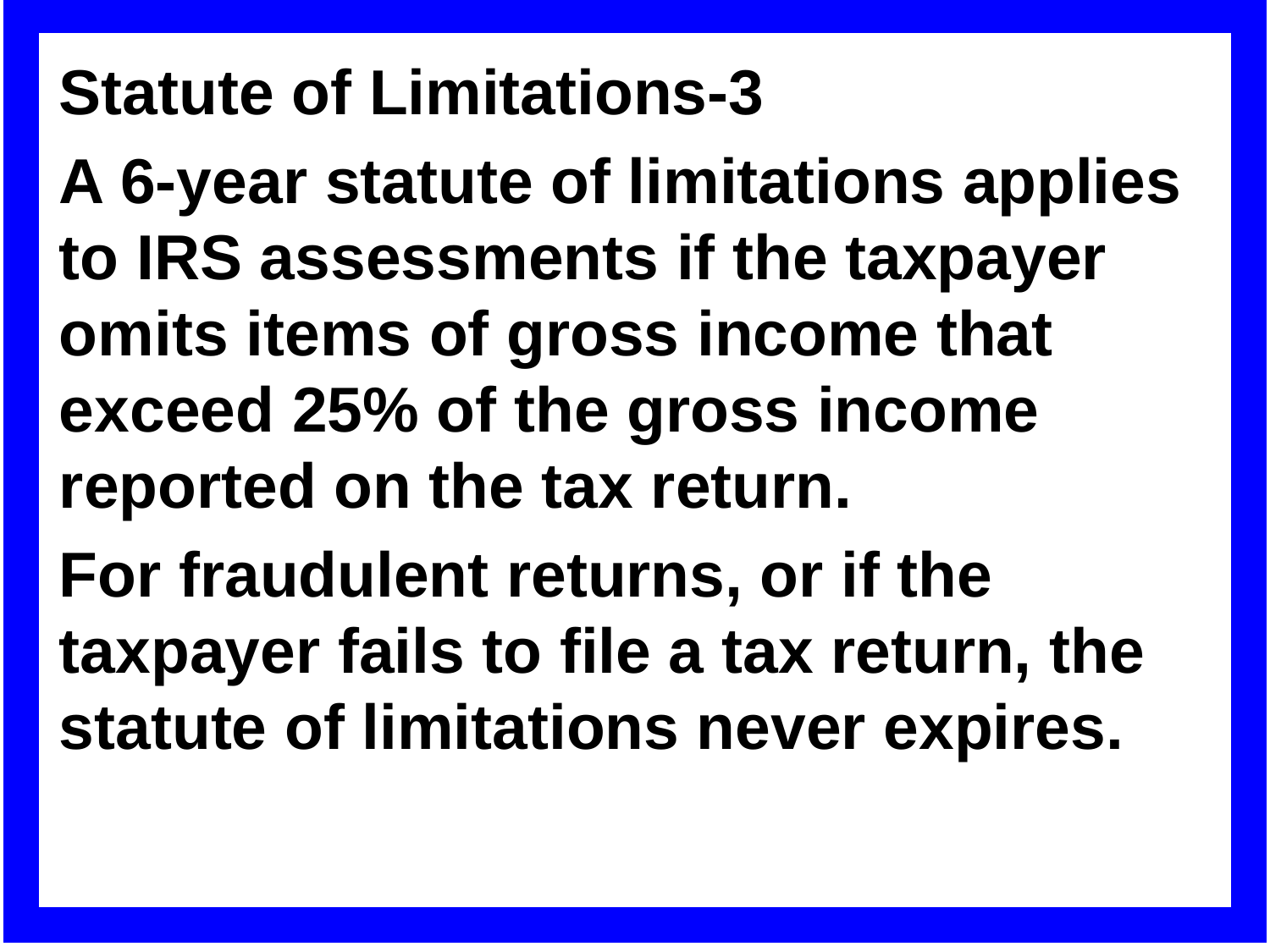

Statute of Limitations-3
A 6-year statute of limitations applies to IRS assessments if the taxpayer omits items of gross income that exceed 25% of the gross income reported on the tax return.
For fraudulent returns, or if the taxpayer fails to file a tax return, the statute of limitations never expires.